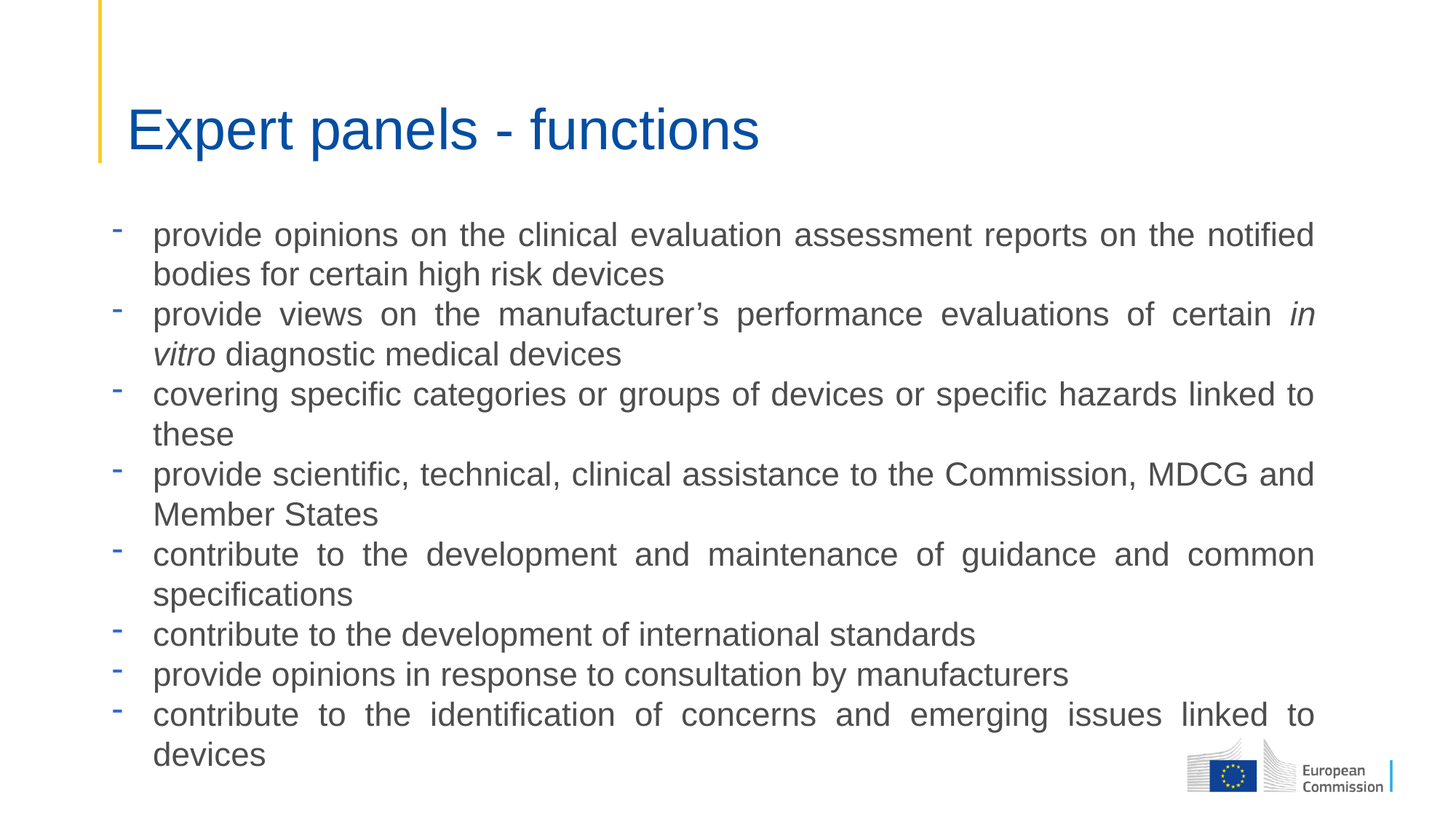

# Expert panels - functions
provide opinions on the clinical evaluation assessment reports on the notified bodies for certain high risk devices
provide views on the manufacturer’s performance evaluations of certain in vitro diagnostic medical devices
covering specific categories or groups of devices or specific hazards linked to these
provide scientific, technical, clinical assistance to the Commission, MDCG and Member States
contribute to the development and maintenance of guidance and common specifications
contribute to the development of international standards
provide opinions in response to consultation by manufacturers
contribute to the identification of concerns and emerging issues linked to devices